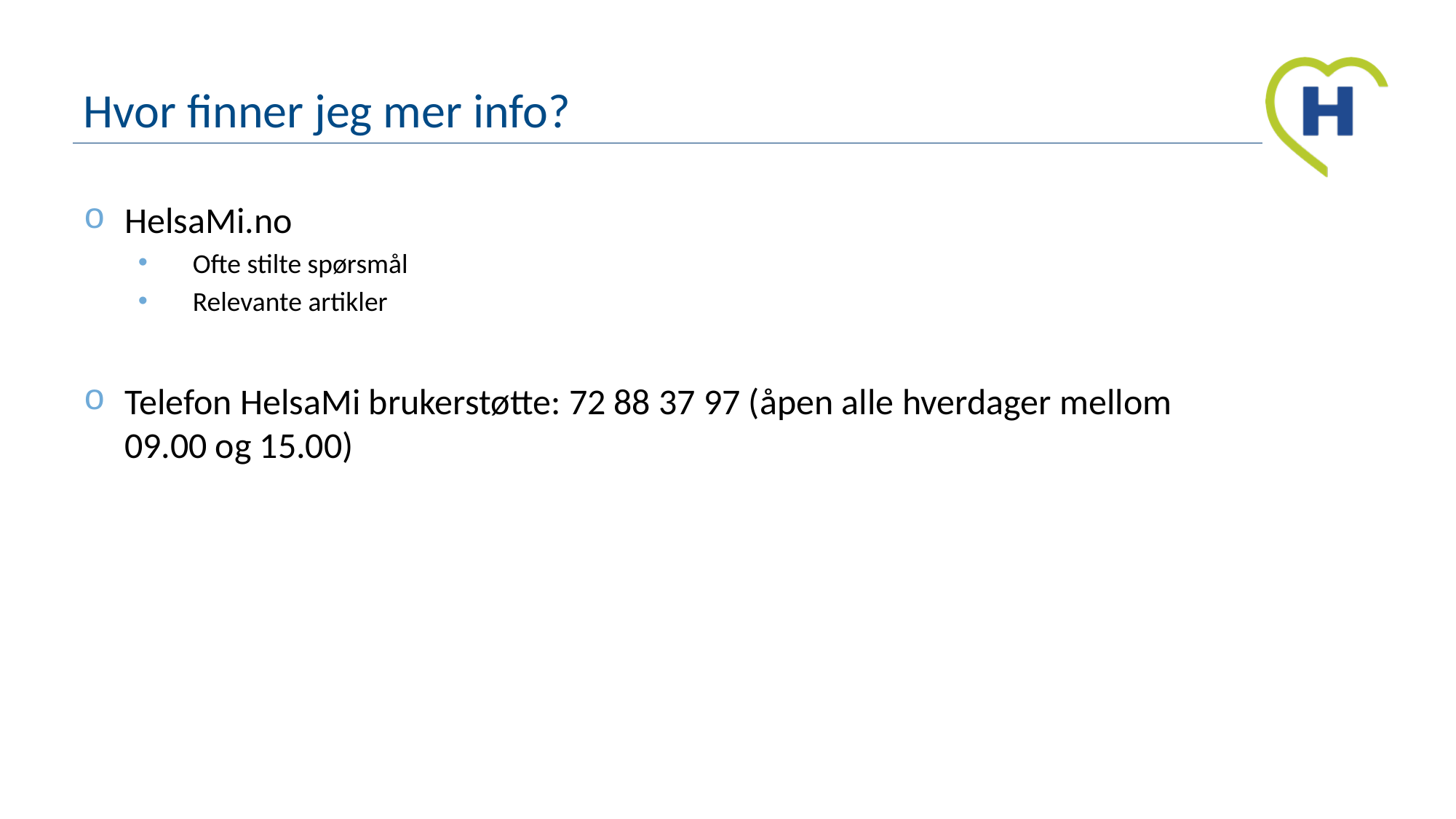

# Hvor finner jeg mer info?
HelsaMi.no
Ofte stilte spørsmål
Relevante artikler

Telefon HelsaMi brukerstøtte: 72 88 37 97 (åpen alle hverdager mellom 09.00 og 15.00)